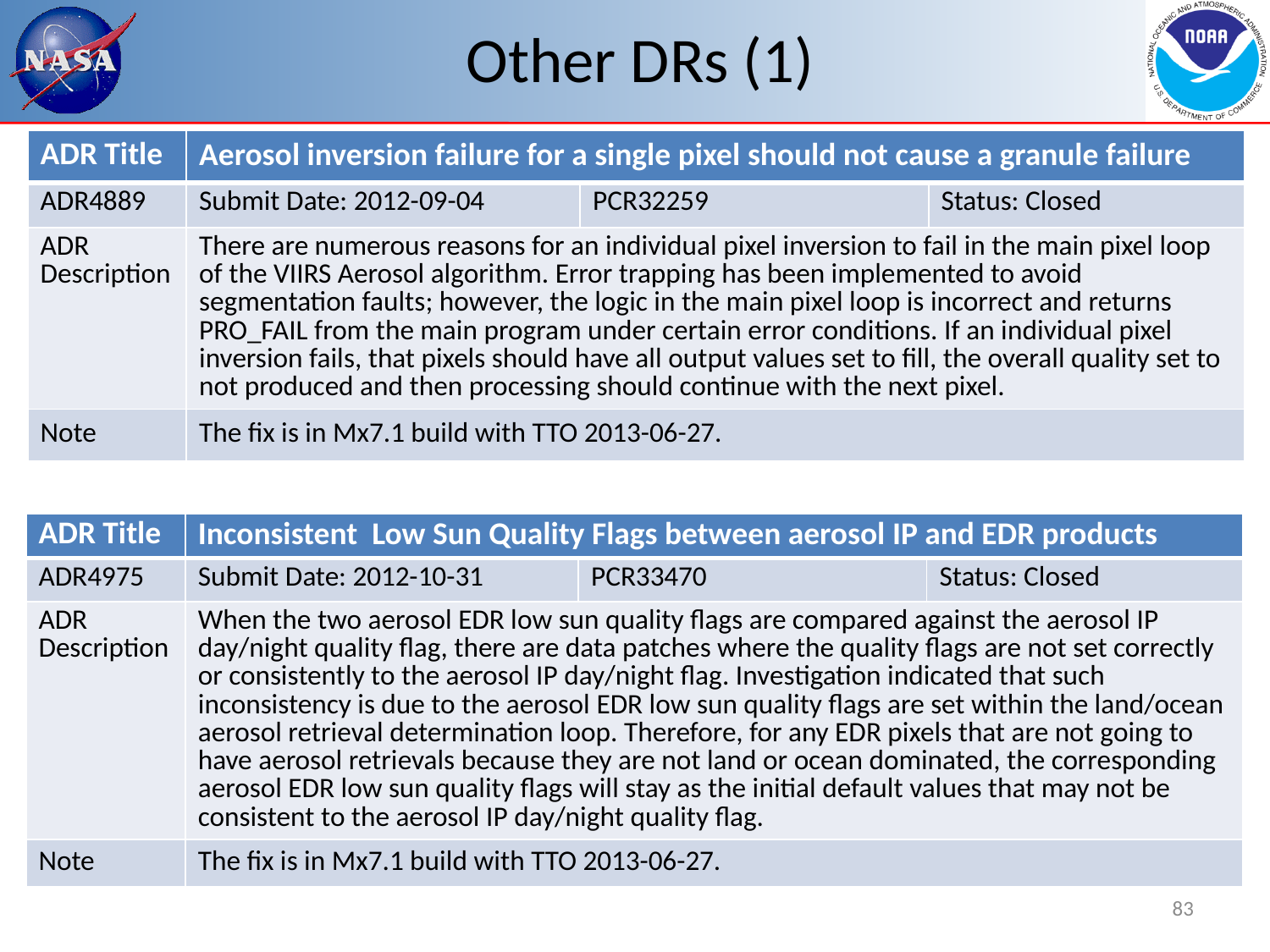

# Other DRs (1)
| ADR Title | Aerosol inversion failure for a single pixel should not cause a granule failure |  |  |
| --- | --- | --- | --- |
| ADR4889 | Submit Date: 2012-09-04 | PCR32259 | Status: Closed |
| ADR Description | There are numerous reasons for an individual pixel inversion to fail in the main pixel loop of the VIIRS Aerosol algorithm. Error trapping has been implemented to avoid segmentation faults; however, the logic in the main pixel loop is incorrect and returns PRO\_FAIL from the main program under certain error conditions. If an individual pixel inversion fails, that pixels should have all output values set to fill, the overall quality set to not produced and then processing should continue with the next pixel. |  |  |
| Note | The fix is in Mx7.1 build with TTO 2013-06-27. |  |  |
| ADR Title | Inconsistent Low Sun Quality Flags between aerosol IP and EDR products |  |  |
| --- | --- | --- | --- |
| ADR4975 | Submit Date: 2012-10-31 | PCR33470 | Status: Closed |
| ADR Description | When the two aerosol EDR low sun quality flags are compared against the aerosol IP day/night quality flag, there are data patches where the quality flags are not set correctly or consistently to the aerosol IP day/night flag. Investigation indicated that such inconsistency is due to the aerosol EDR low sun quality flags are set within the land/ocean aerosol retrieval determination loop. Therefore, for any EDR pixels that are not going to have aerosol retrievals because they are not land or ocean dominated, the corresponding aerosol EDR low sun quality flags will stay as the initial default values that may not be consistent to the aerosol IP day/night quality flag. |  |  |
| Note | The fix is in Mx7.1 build with TTO 2013-06-27. |  |  |
83